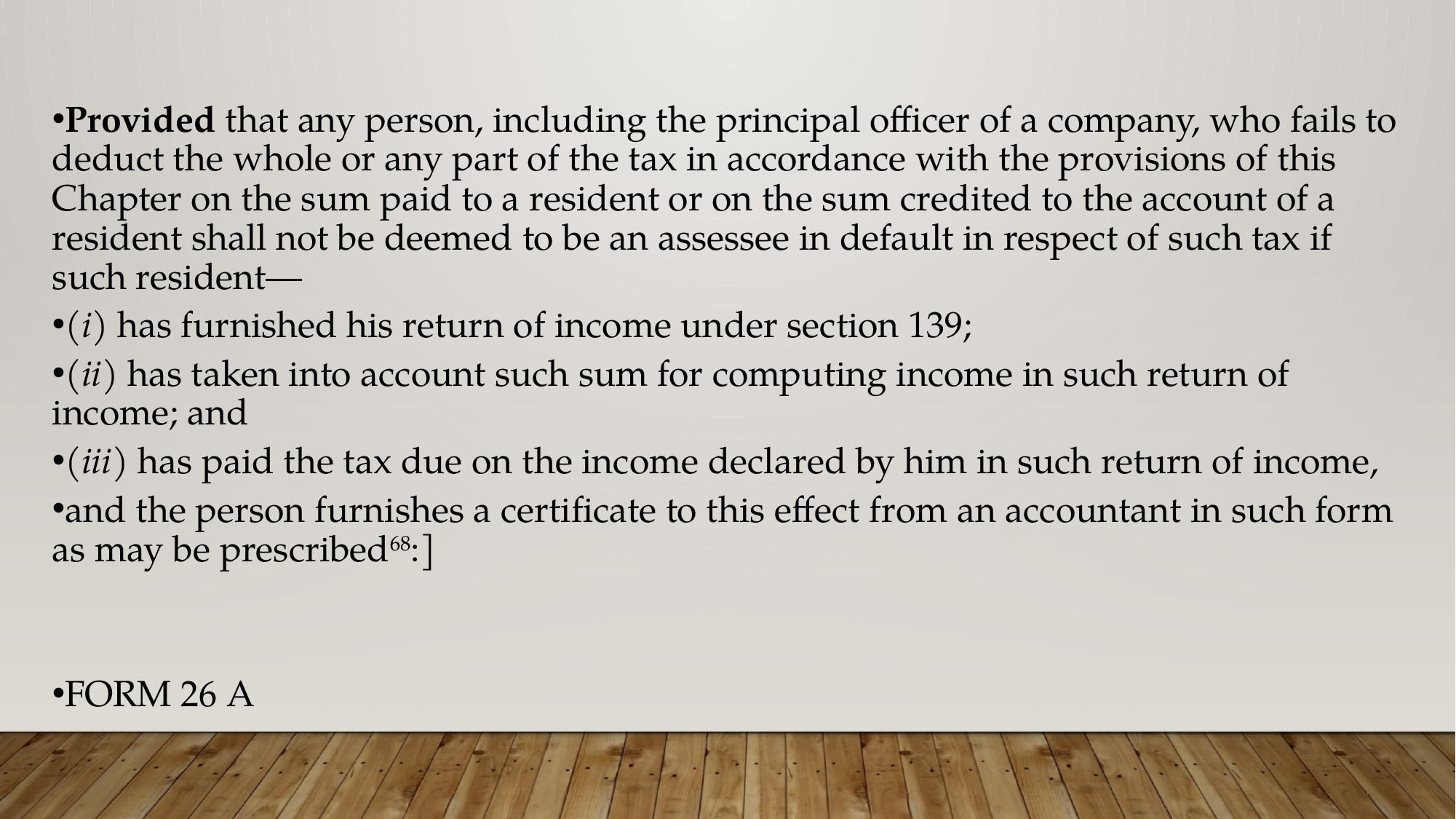

Provided that any person, including the principal officer of a company, who fails to deduct the whole or any part of the tax in accordance with the provisions of this Chapter on the sum paid to a resident or on the sum credited to the account of a resident shall not be deemed to be an assessee in default in respect of such tax if such resident—
(i) has furnished his return of income under section 139;
(ii) has taken into account such sum for computing income in such return of income; and
(iii) has paid the tax due on the income declared by him in such return of income,
and the person furnishes a certificate to this effect from an accountant in such form as may be prescribed68:]

FORM 26 A